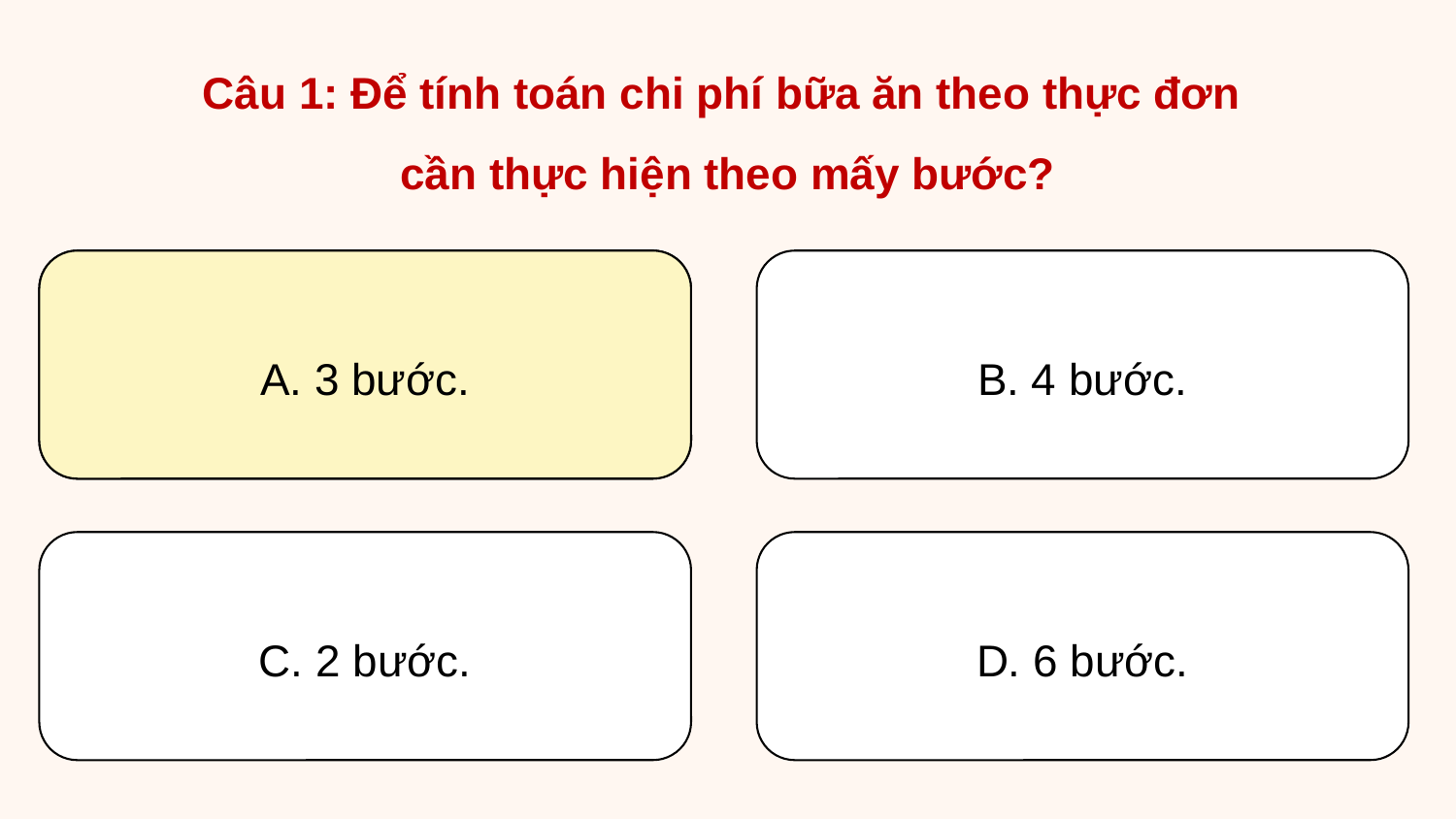

Câu 1: Để tính toán chi phí bữa ăn theo thực đơn
cần thực hiện theo mấy bước?
A. 3 bước.
A. 3 bước.
B. 4 bước.
C. 2 bước.
D. 6 bước.